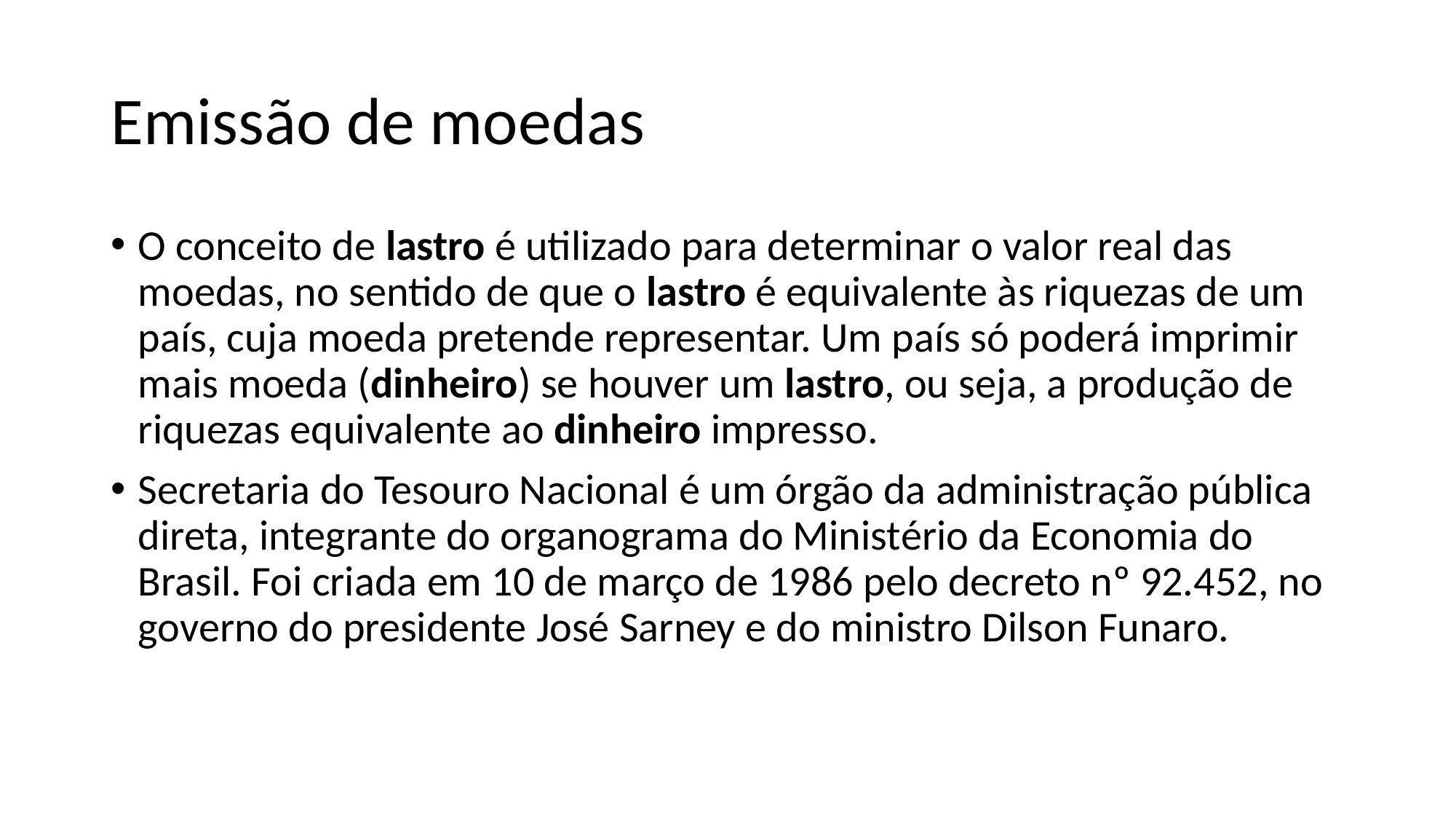

# Emissão de moedas
O conceito de lastro é utilizado para determinar o valor real das moedas, no sentido de que o lastro é equivalente às riquezas de um país, cuja moeda pretende representar. Um país só poderá imprimir mais moeda (dinheiro) se houver um lastro, ou seja, a produção de riquezas equivalente ao dinheiro impresso.
Secretaria do Tesouro Nacional é um órgão da administração pública direta, integrante do organograma do Ministério da Economia do Brasil. Foi criada em 10 de março de 1986 pelo decreto nº 92.452, no governo do presidente José Sarney e do ministro Dilson Funaro.